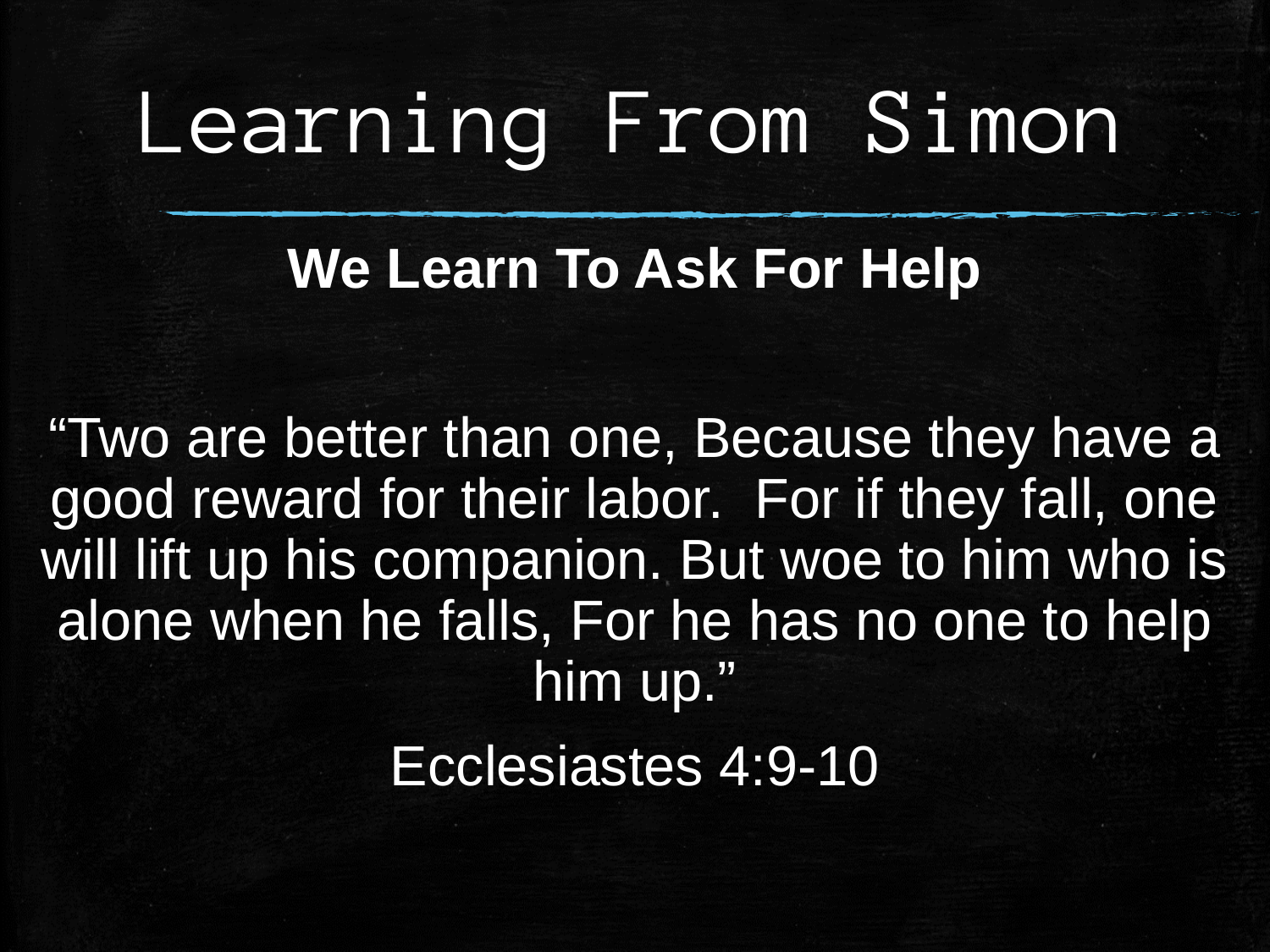

# Learning From Simon
We Learn To Ask For Help

“Two are better than one, Because they have a good reward for their labor.  For if they fall, one will lift up his companion. But woe to him who is alone when he falls, For he has no one to help him up.”
Ecclesiastes 4:9-10